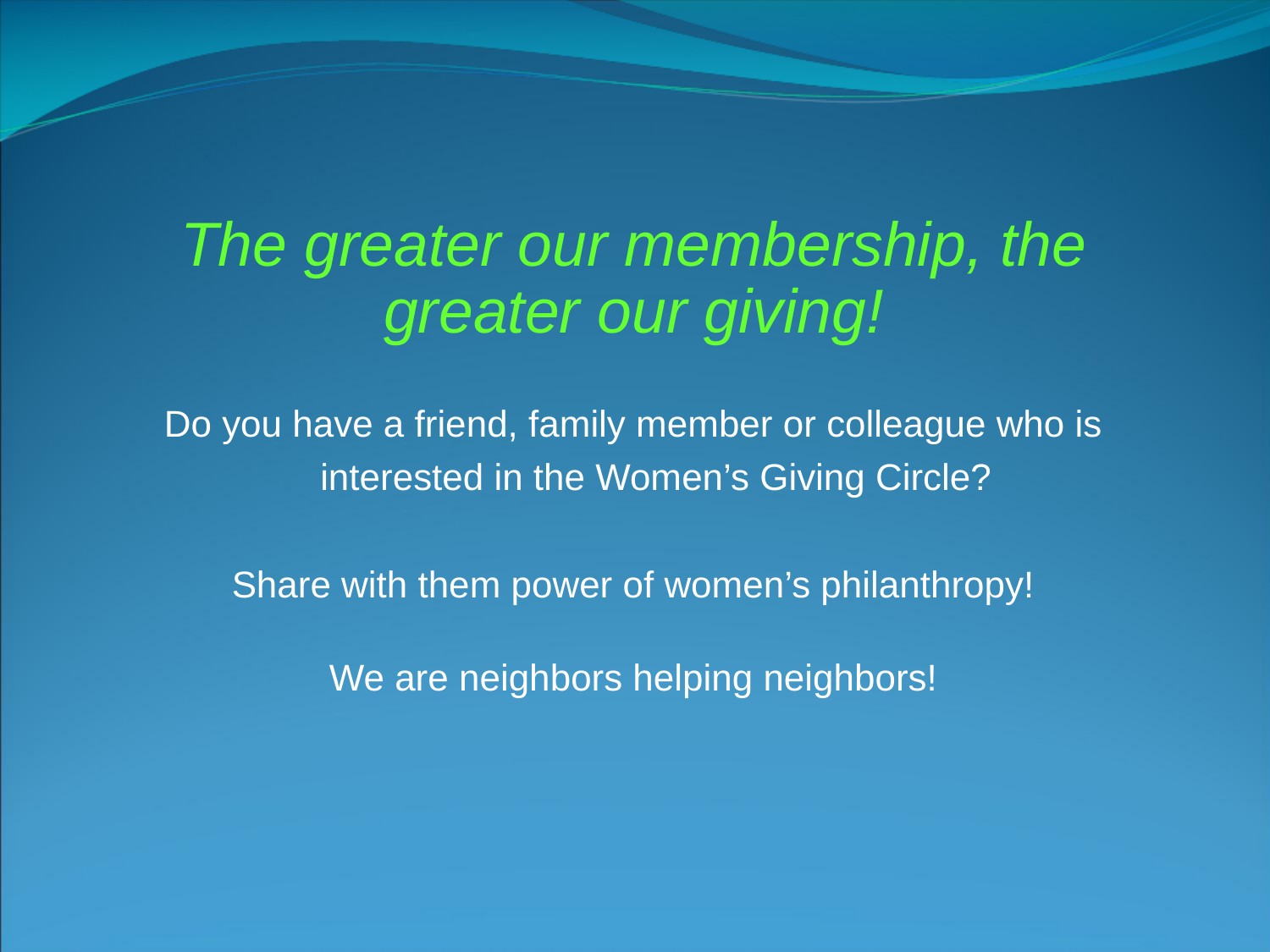

The greater our membership, the greater our giving!

Do you have a friend, family member or colleague who is interested in the Women’s Giving Circle?
Share with them power of women’s philanthropy!
We are neighbors helping neighbors!